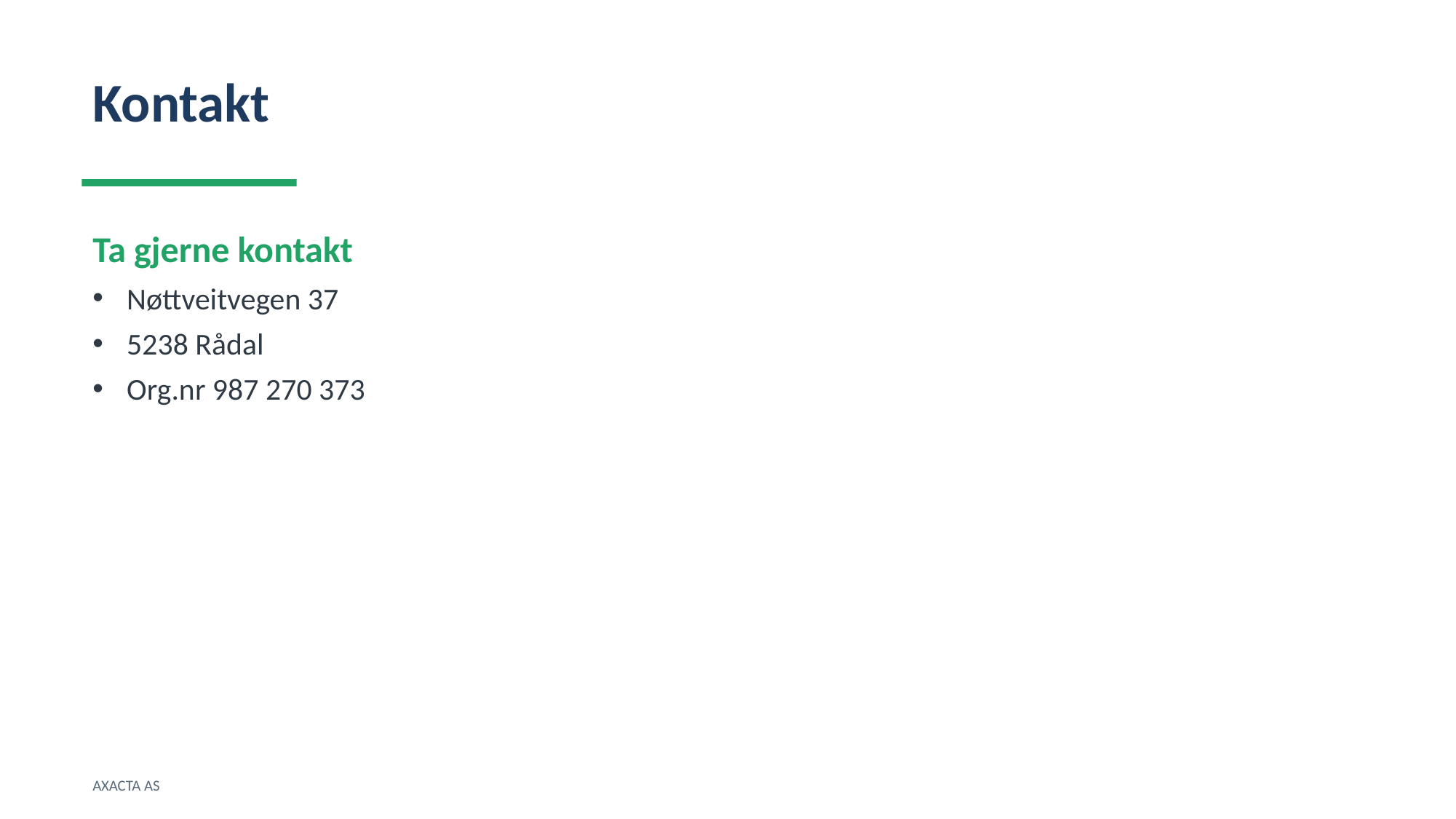

Kontakt

Ta gjerne kontakt
Nøttveitvegen 37
5238 Rådal
Org.nr 987 270 373
AXACTA AS